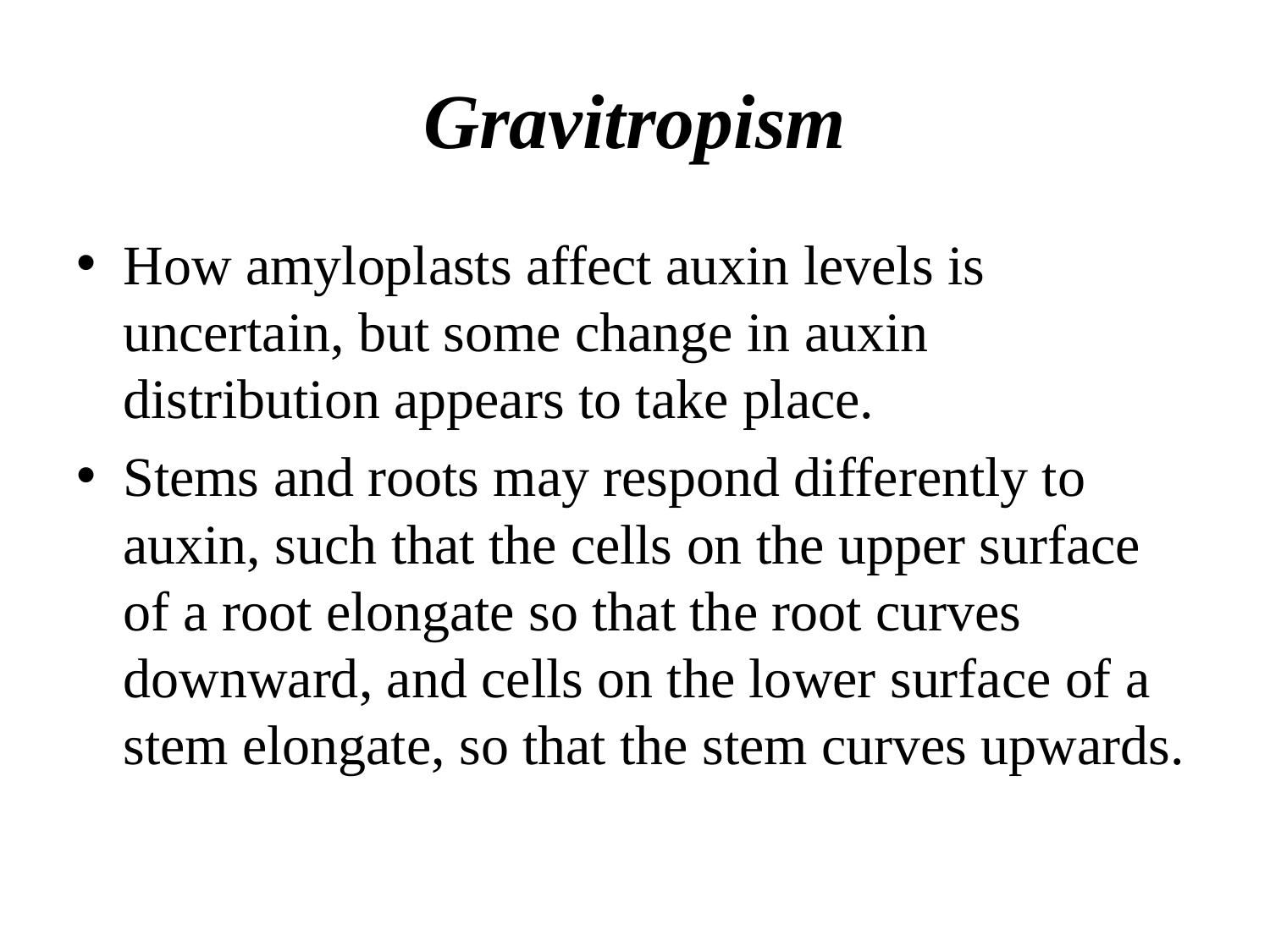

# Gravitropism
How amyloplasts affect auxin levels is uncertain, but some change in auxin distribution appears to take place.
Stems and roots may respond differently to auxin, such that the cells on the upper surface of a root elongate so that the root curves downward, and cells on the lower surface of a stem elongate, so that the stem curves upwards.